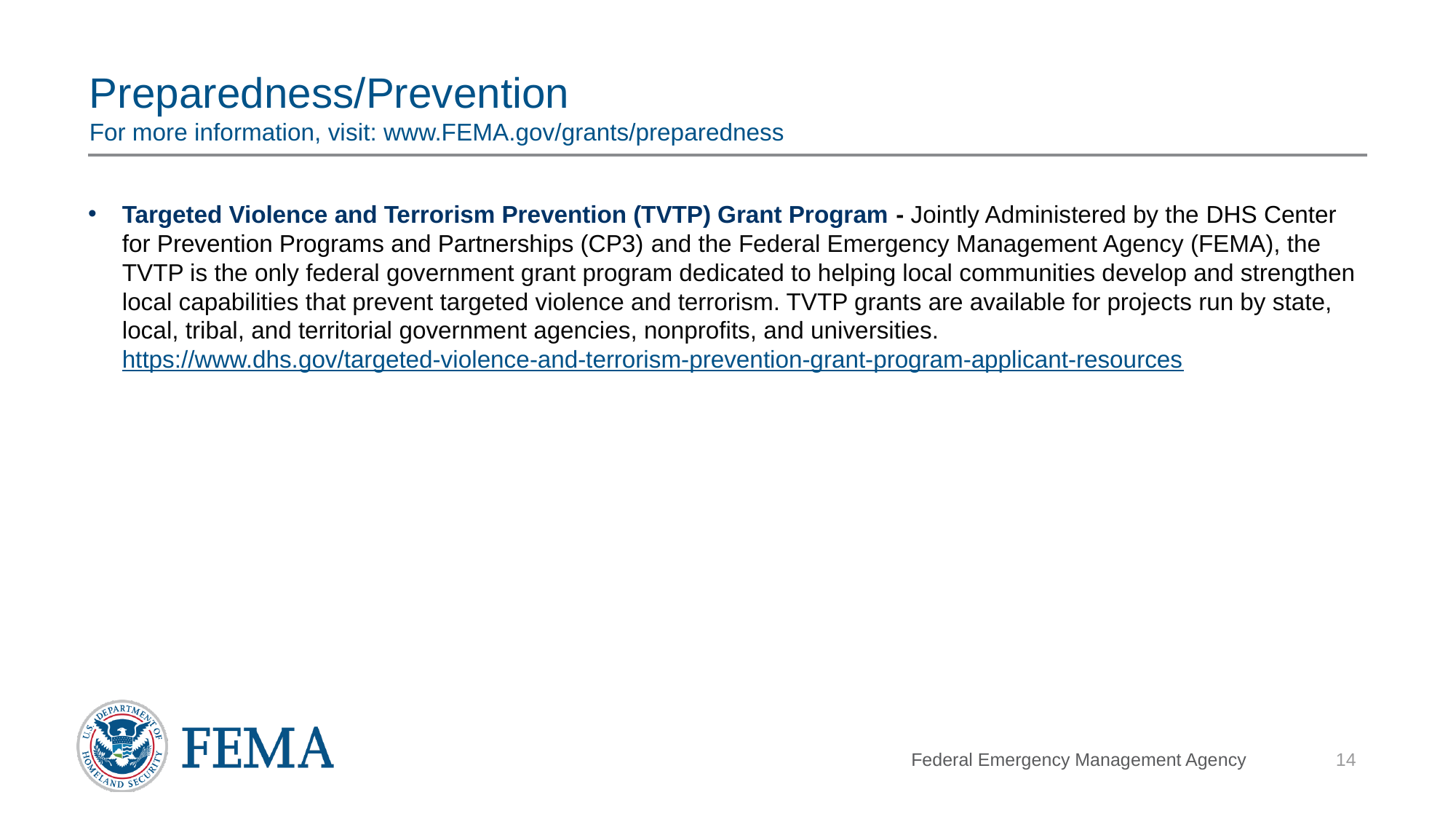

# Preparedness/Prevention For more information, visit: www.FEMA.gov/grants/preparedness
Targeted Violence and Terrorism Prevention (TVTP) Grant Program - Jointly Administered by the DHS Center for Prevention Programs and Partnerships (CP3) and the Federal Emergency Management Agency (FEMA), the TVTP is the only federal government grant program dedicated to helping local communities develop and strengthen local capabilities that prevent targeted violence and terrorism. TVTP grants are available for projects run by state, local, tribal, and territorial government agencies, nonprofits, and universities. https://www.dhs.gov/targeted-violence-and-terrorism-prevention-grant-program-applicant-resources

14